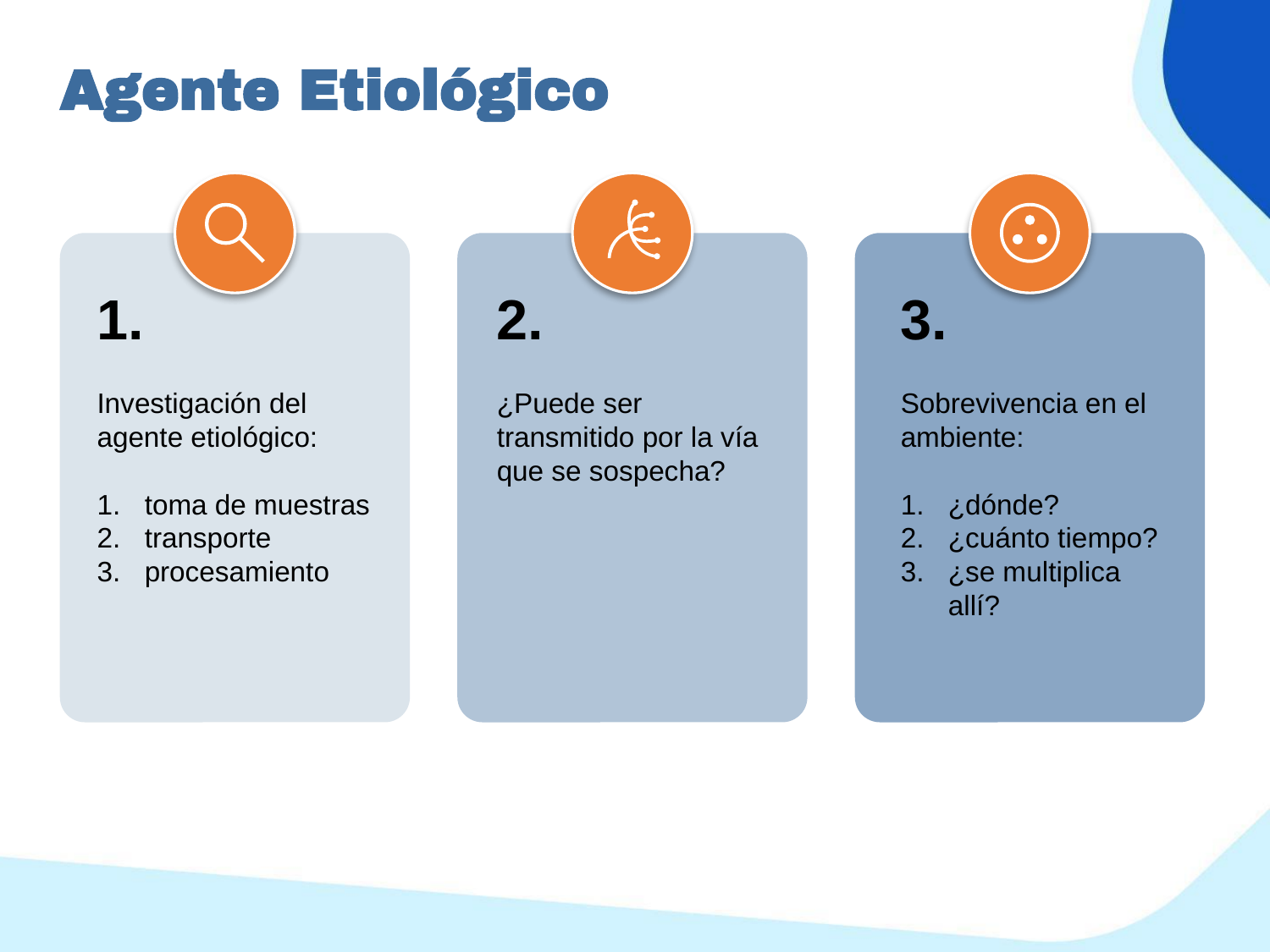

Agente Etiológico

1.

Investigación del agente etiológico:

toma de muestras
transporte
procesamiento
2.

¿Puede ser transmitido por la vía que se sospecha?
3.

Sobrevivencia en el ambiente:

¿dónde?
¿cuánto tiempo?
¿se multiplica allí?